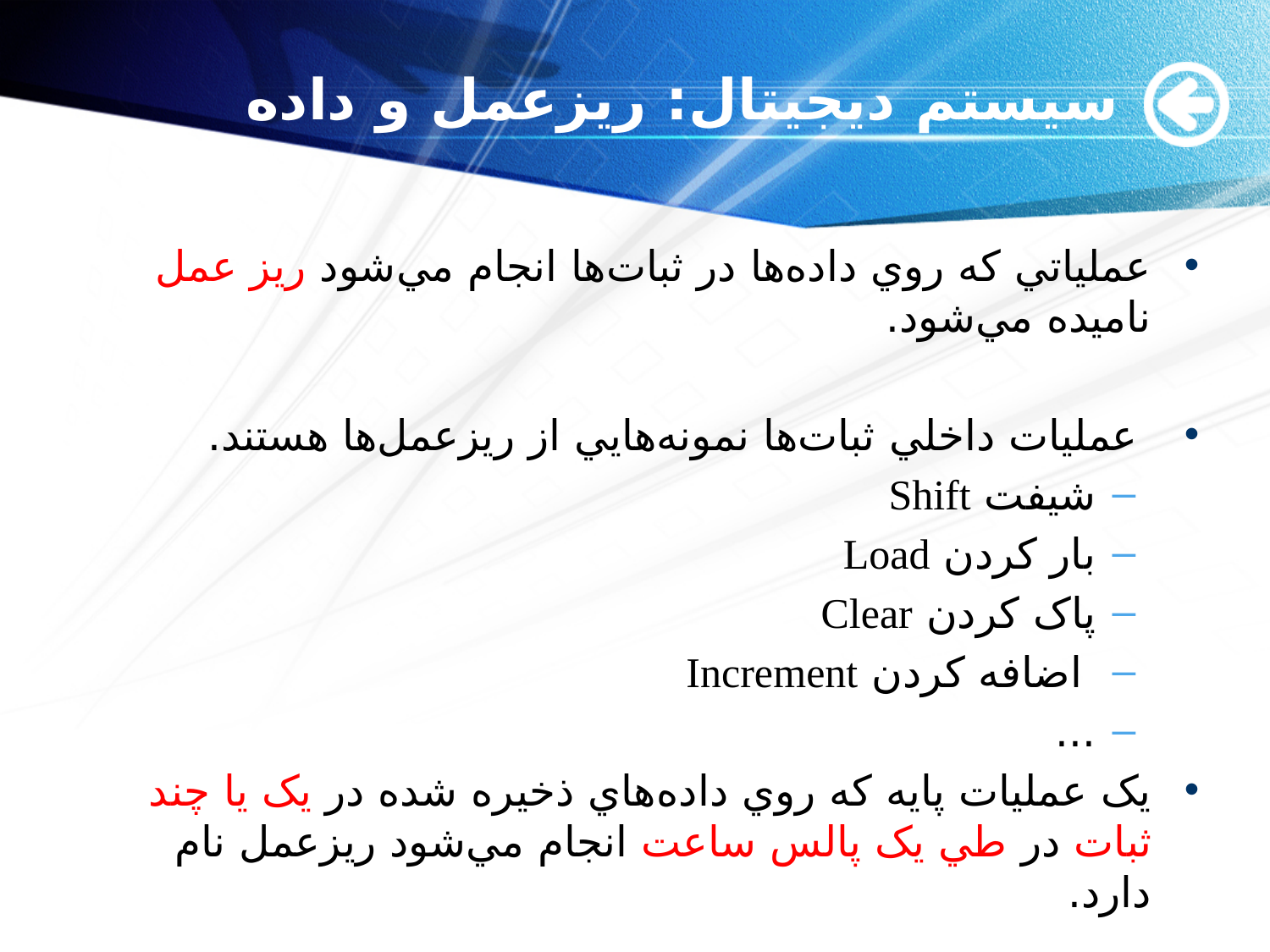

# سیستم دیجیتال: ریزعمل و داده
عملياتي که روي داده‌ها در ثبات‌ها انجام مي‌شود ريز عمل ناميده مي‌شود.

 عمليات داخلي ثبات‌ها نمونه‌هايي از ريزعمل‌ها هستند.
شيفت Shift
بار کردن Load
پاک کردن Clear
 اضافه کردن Increment
...
يک عمليات پايه که روي داده‌هاي ذخيره شده در يک يا چند ثبات در طي يک پالس ساعت انجام مي‌شود ريزعمل نام دارد.